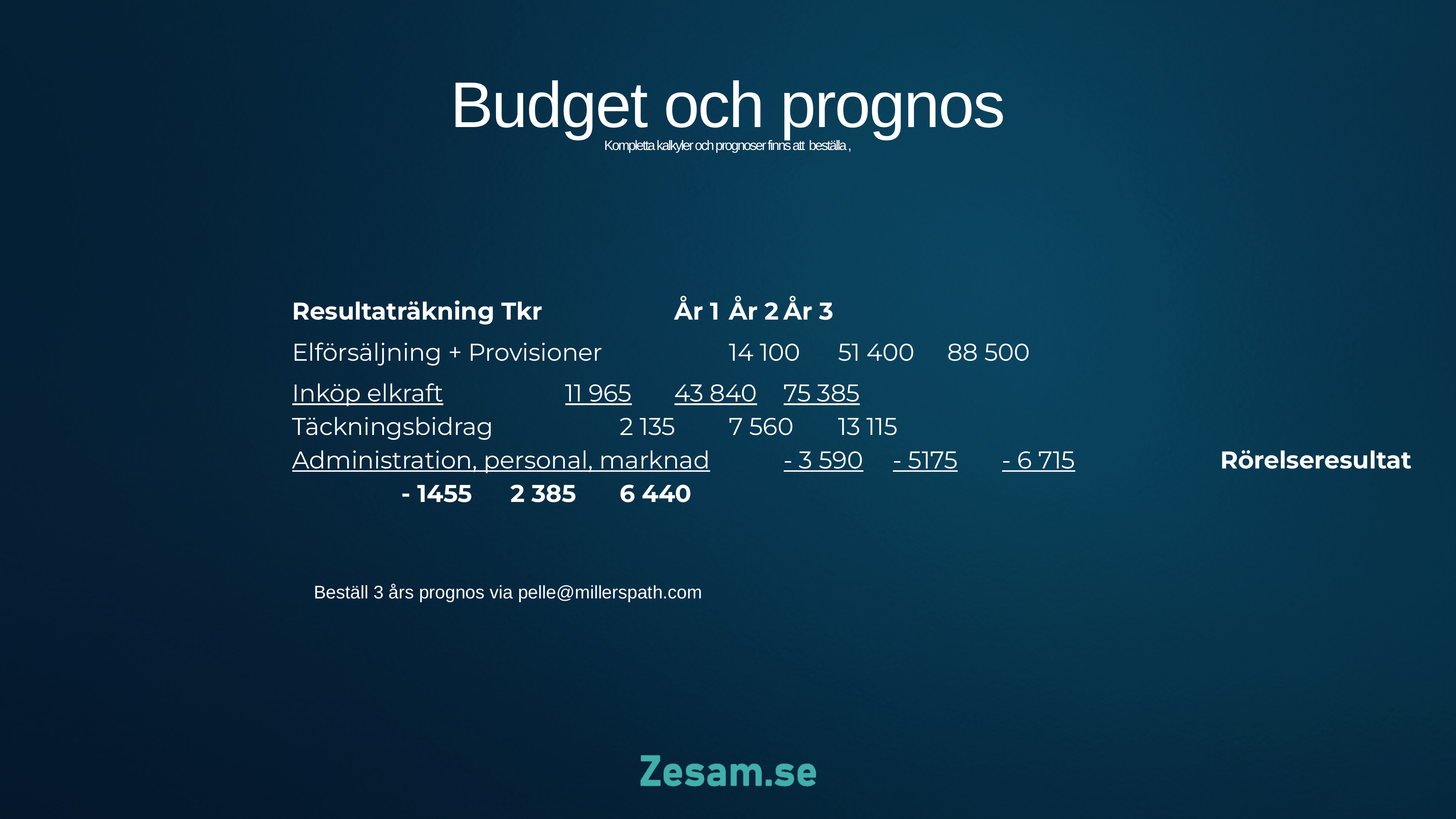

# Budget och prognos Kompletta kalkyler och prognoser finns att  beställa ,
Resultaträkning Tkr			År 1	År 2	År 3
Elförsäljning + Provisioner			14 100	51 400	88 500
Inköp elkraft			11 965	43 840	75 385
Täckningsbidrag			2 135	7 560	13 115
Administration, personal, marknad		- 3 590	- 5175	- 6 715			Rörelseresultat			- 1455	2 385	6 440
Beställ 3 års prognos via pelle@millerspath.com